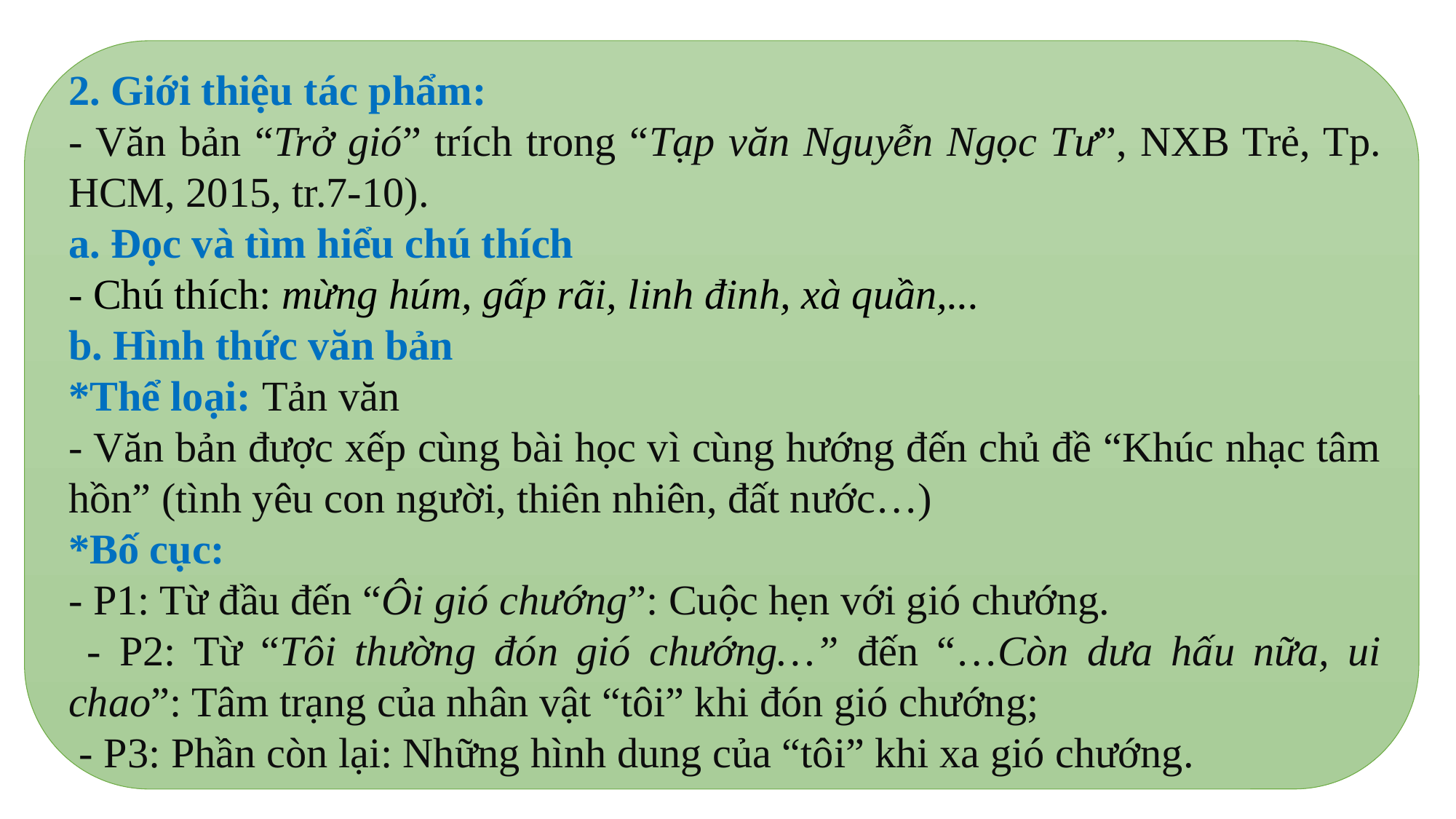

2. Giới thiệu tác phẩm:
- Văn bản “Trở gió” trích trong “Tạp văn Nguyễn Ngọc Tư”, NXB Trẻ, Tp. HCM, 2015, tr.7-10).
a. Đọc và tìm hiểu chú thích
- Chú thích: mừng húm, gấp rãi, linh đinh, xà quần,...
b. Hình thức văn bản
*Thể loại: Tản văn
- Văn bản được xếp cùng bài học vì cùng hướng đến chủ đề “Khúc nhạc tâm hồn” (tình yêu con người, thiên nhiên, đất nước…)
*Bố cục:
- P1: Từ đầu đến “Ôi gió chướng”: Cuộc hẹn với gió chướng.
 - P2: Từ “Tôi thường đón gió chướng…” đến “…Còn dưa hấu nữa, ui chao”: Tâm trạng của nhân vật “tôi” khi đón gió chướng;
 - P3: Phần còn lại: Những hình dung của “tôi” khi xa gió chướng.